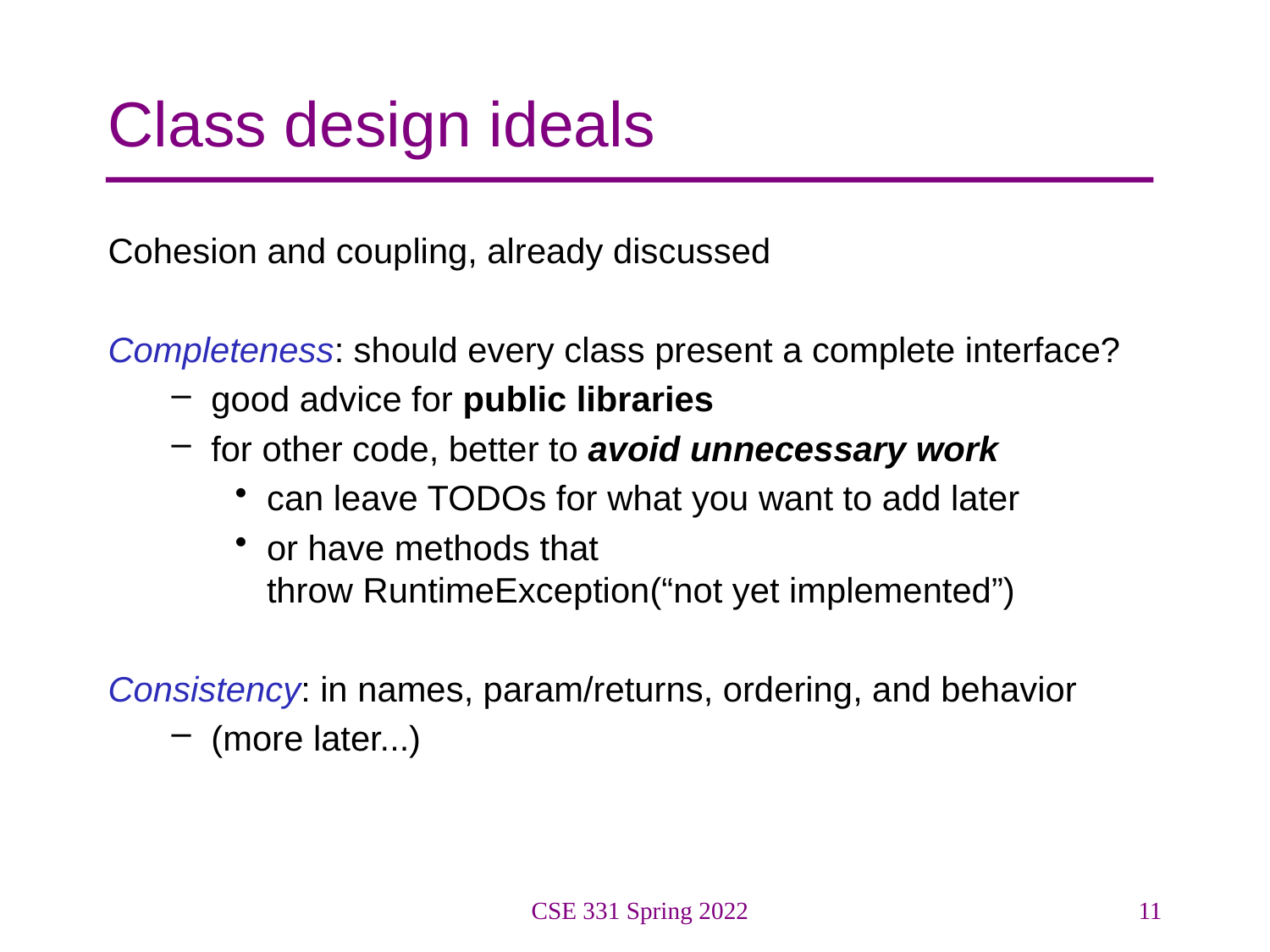

# Class design ideals
Cohesion and coupling, already discussed

Completeness: should every class present a complete interface?
good advice for public libraries
for other code, better to avoid unnecessary work
can leave TODOs for what you want to add later
or have methods that
throw RuntimeException(“not yet implemented”)

Consistency: in names, param/returns, ordering, and behavior
(more later...)
CSE 331 Spring 2022

11